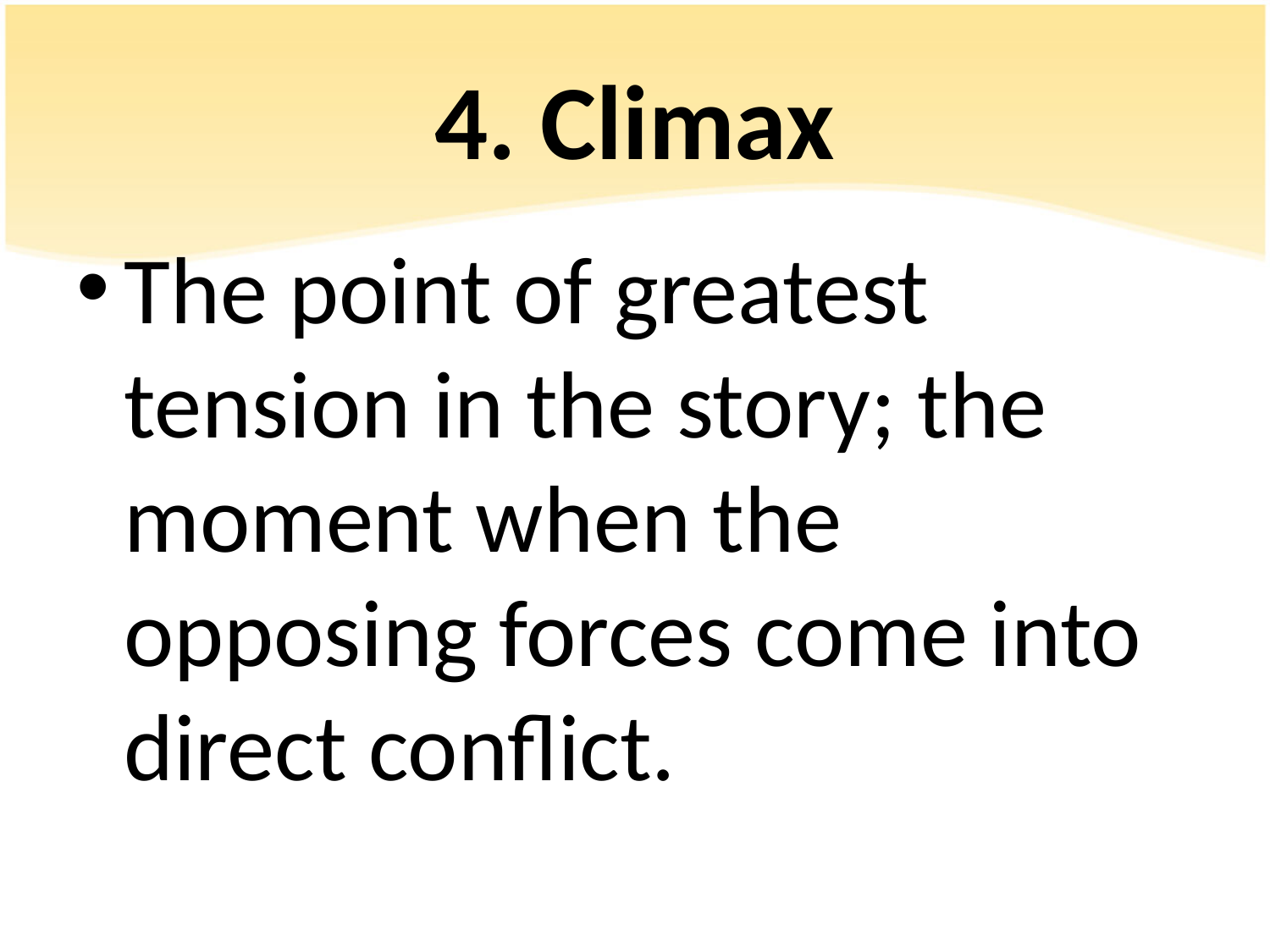

# 4. Climax
The point of greatest tension in the story; the moment when the opposing forces come into direct conflict.